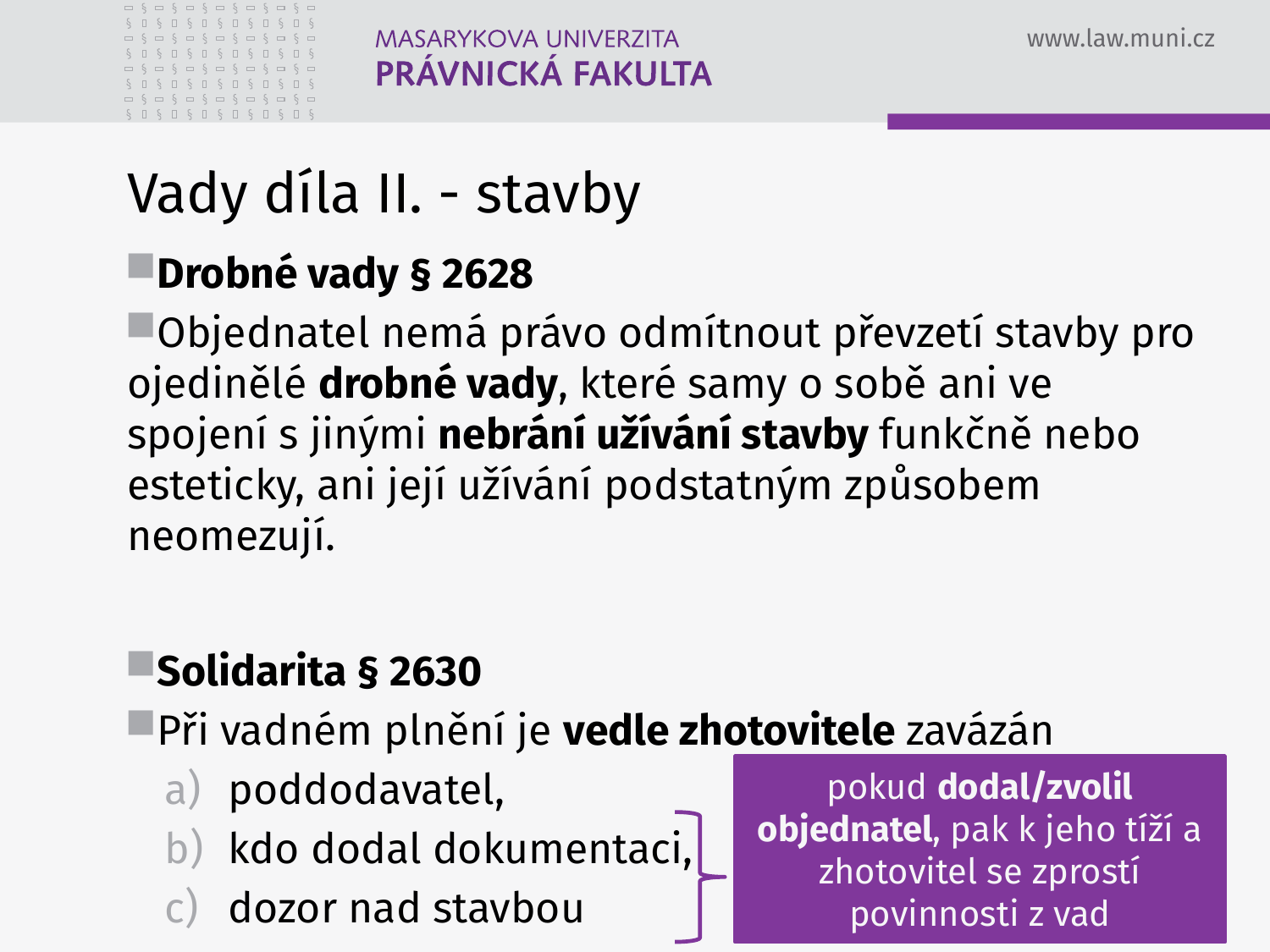

# Vady díla II. - stavby
Drobné vady § 2628
Objednatel nemá právo odmítnout převzetí stavby pro ojedinělé drobné vady, které samy o sobě ani ve spojení s jinými nebrání užívání stavby funkčně nebo esteticky, ani její užívání podstatným způsobem neomezují.

Solidarita § 2630
Při vadném plnění je vedle zhotovitele zavázán
poddodavatel,
kdo dodal dokumentaci,
dozor nad stavbou

pokud dodal/zvolil objednatel, pak k jeho tíží a zhotovitel se zprostí povinnosti z vad